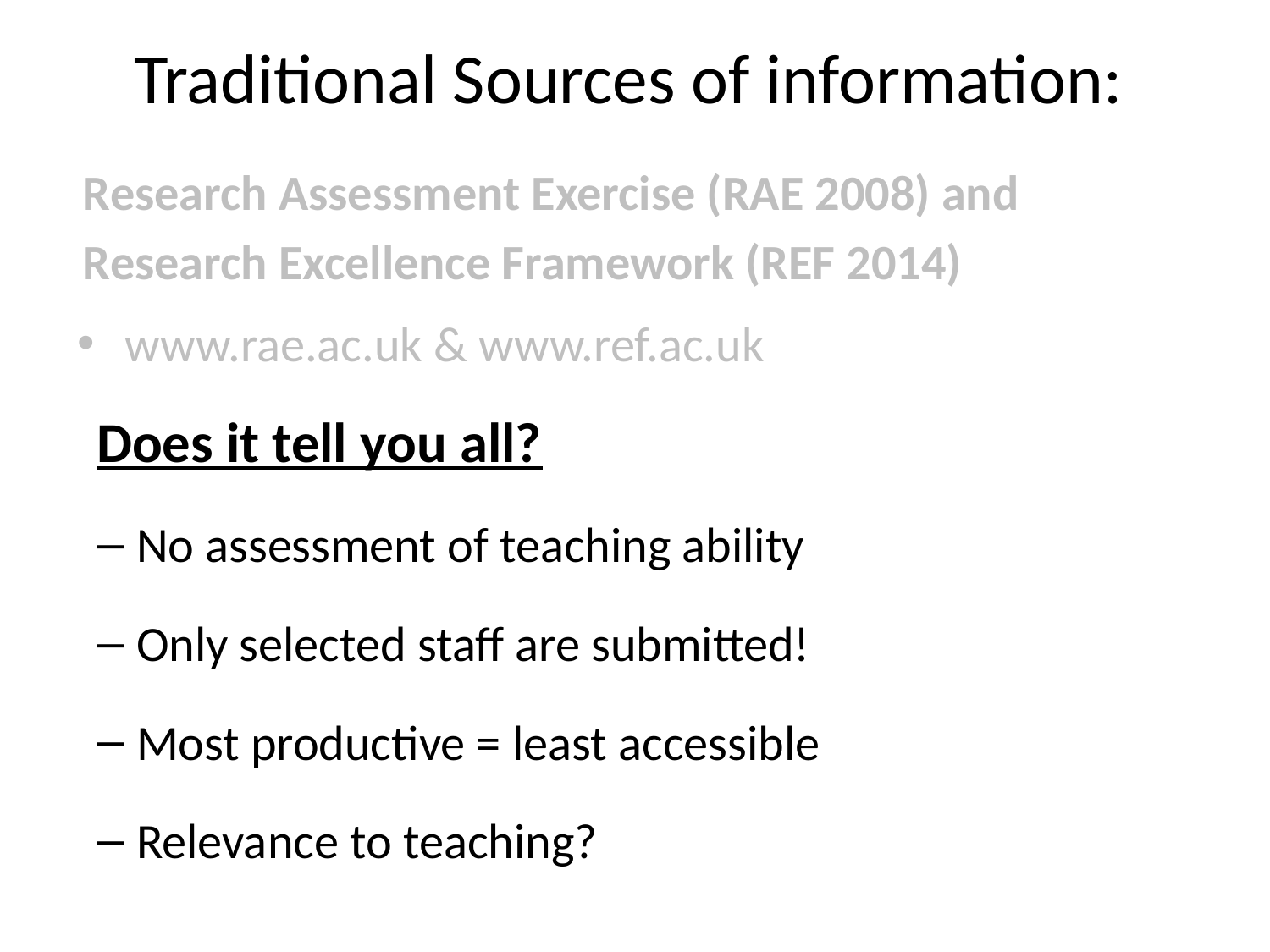

# Traditional Sources of information:
Research Assessment Exercise (RAE 2008) and
Research Excellence Framework (REF 2014)
www.rae.ac.uk & www.ref.ac.uk
Does it tell you all?
No assessment of teaching ability
Only selected staff are submitted!
Most productive = least accessible
Relevance to teaching?